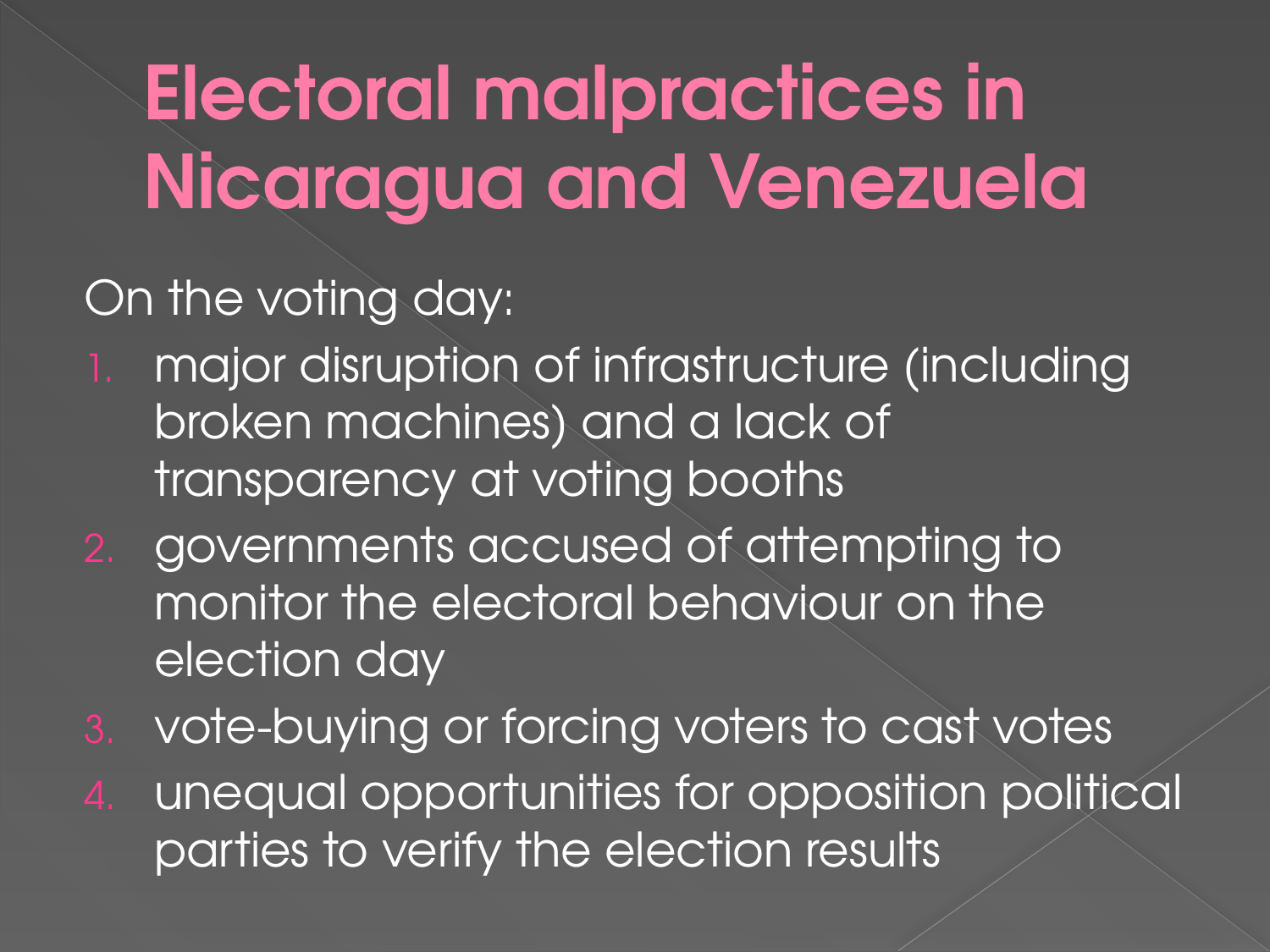

# Electoral malpractices in Nicaragua and Venezuela
On the voting day:
major disruption of infrastructure (including broken machines) and a lack of transparency at voting booths
governments accused of attempting to monitor the electoral behaviour on the election day
vote-buying or forcing voters to cast votes
unequal opportunities for opposition political parties to verify the election results